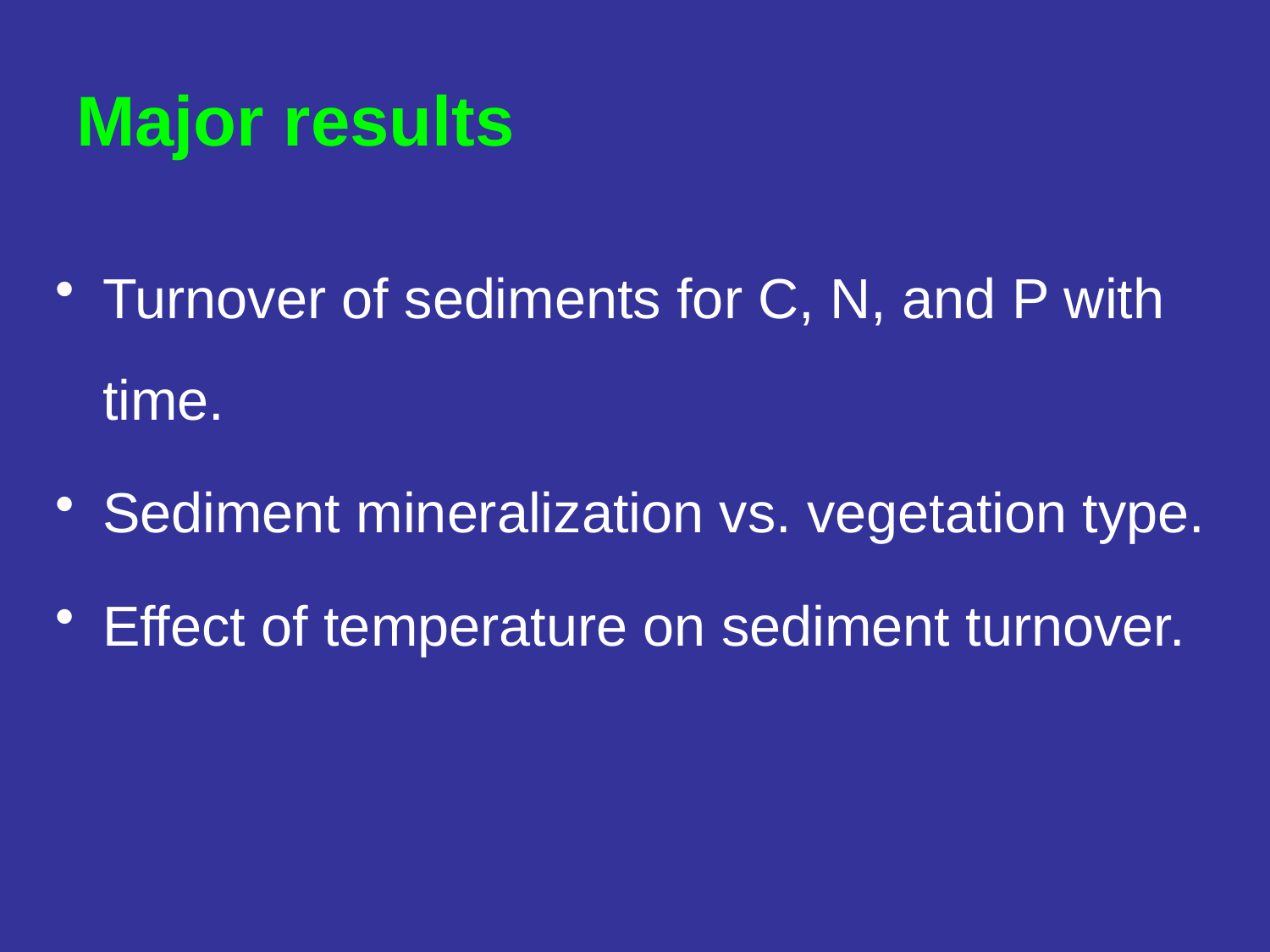

# Major results
Turnover of sediments for C, N, and P with time.
Sediment mineralization vs. vegetation type.
Effect of temperature on sediment turnover.